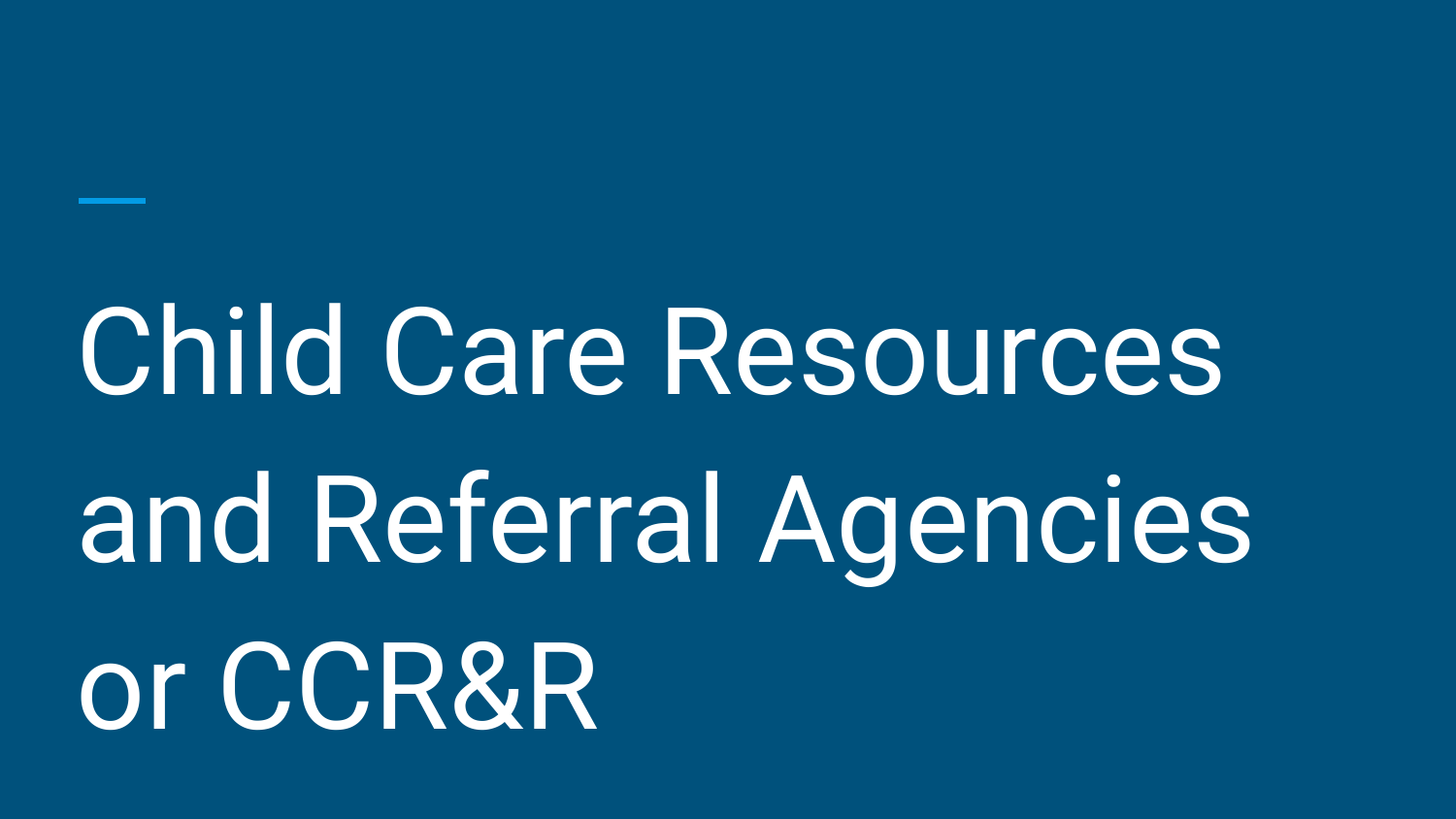

#
Child Care Resources and Referral Agencies or CCR&R